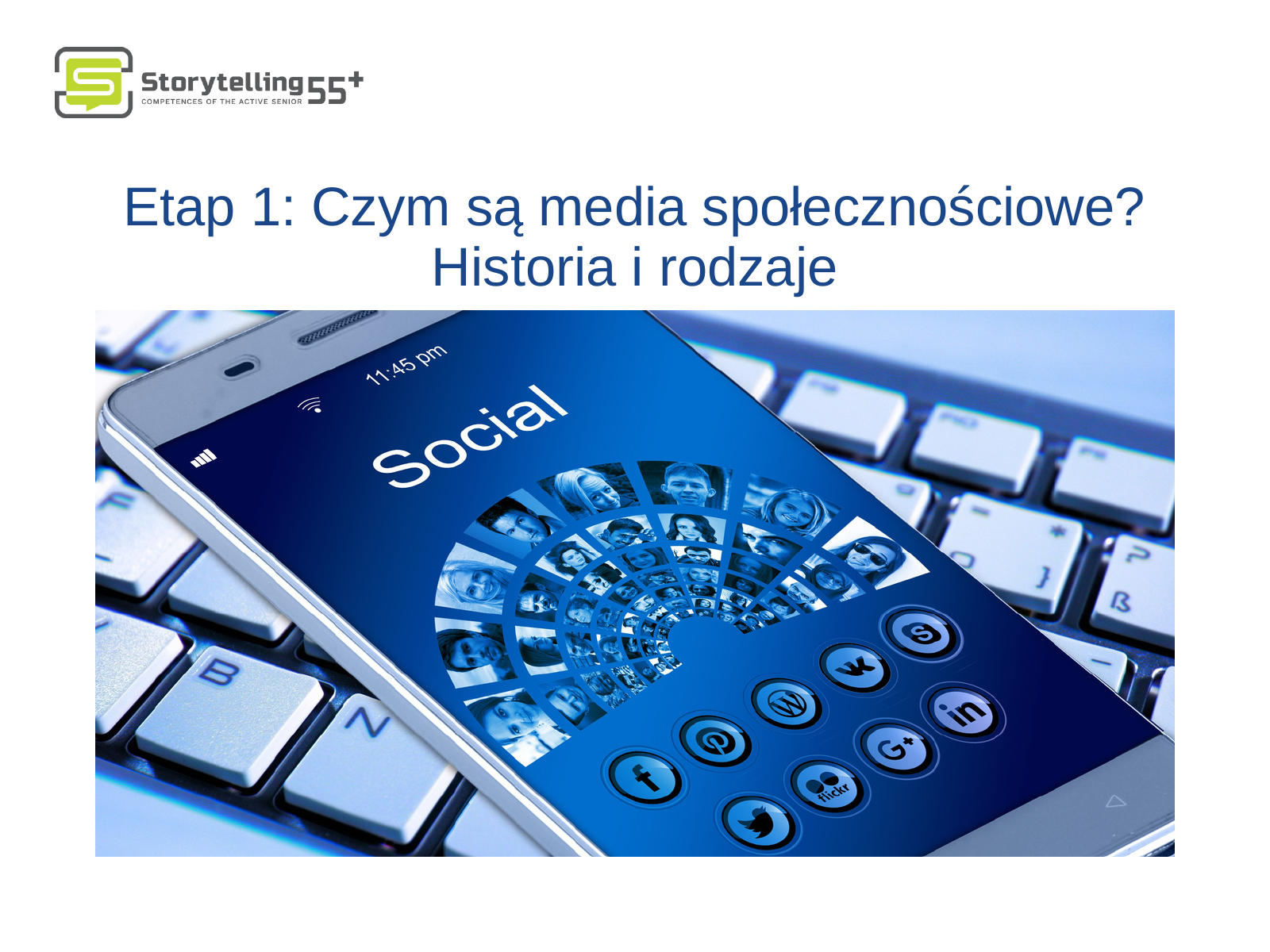

Etap 1: Czym są media społecznościowe? Historia i rodzaje